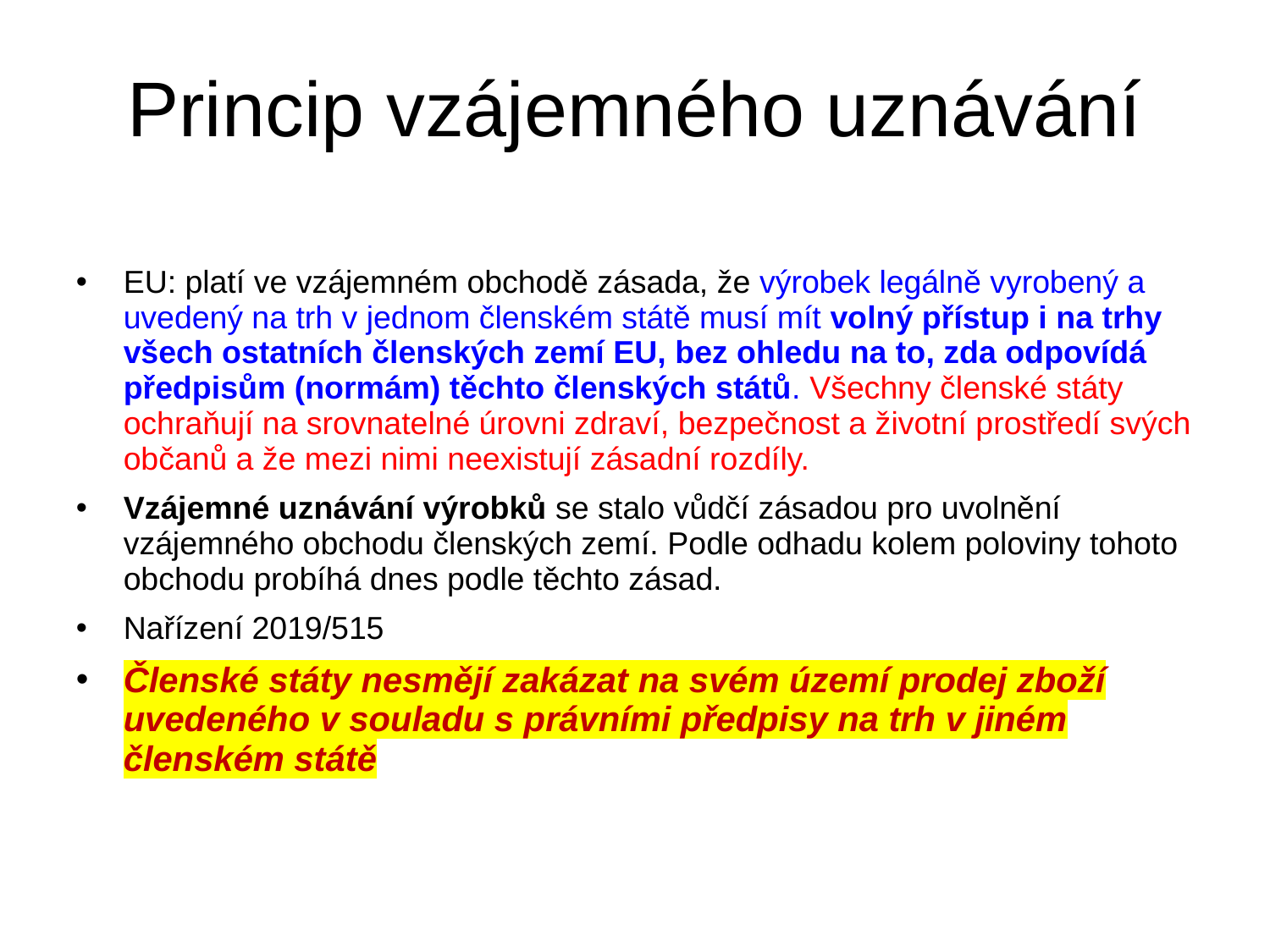

# Princip vzájemného uznávání

EU: platí ve vzájemném obchodě zásada, že výrobek legálně vyrobený a uvedený na trh v jednom členském státě musí mít volný přístup i na trhy všech ostatních členských zemí EU, bez ohledu na to, zda odpovídá předpisům (normám) těchto členských států. Všechny členské státy ochraňují na srovnatelné úrovni zdraví, bezpečnost a životní prostředí svých občanů a že mezi nimi neexistují zásadní rozdíly.
Vzájemné uznávání výrobků se stalo vůdčí zásadou pro uvolnění vzájemného obchodu členských zemí. Podle odhadu kolem poloviny tohoto obchodu probíhá dnes podle těchto zásad.
Nařízení 2019/515
Členské státy nesmějí zakázat na svém území prodej zboží uvedeného v souladu s právními předpisy na trh v jiném členském státě